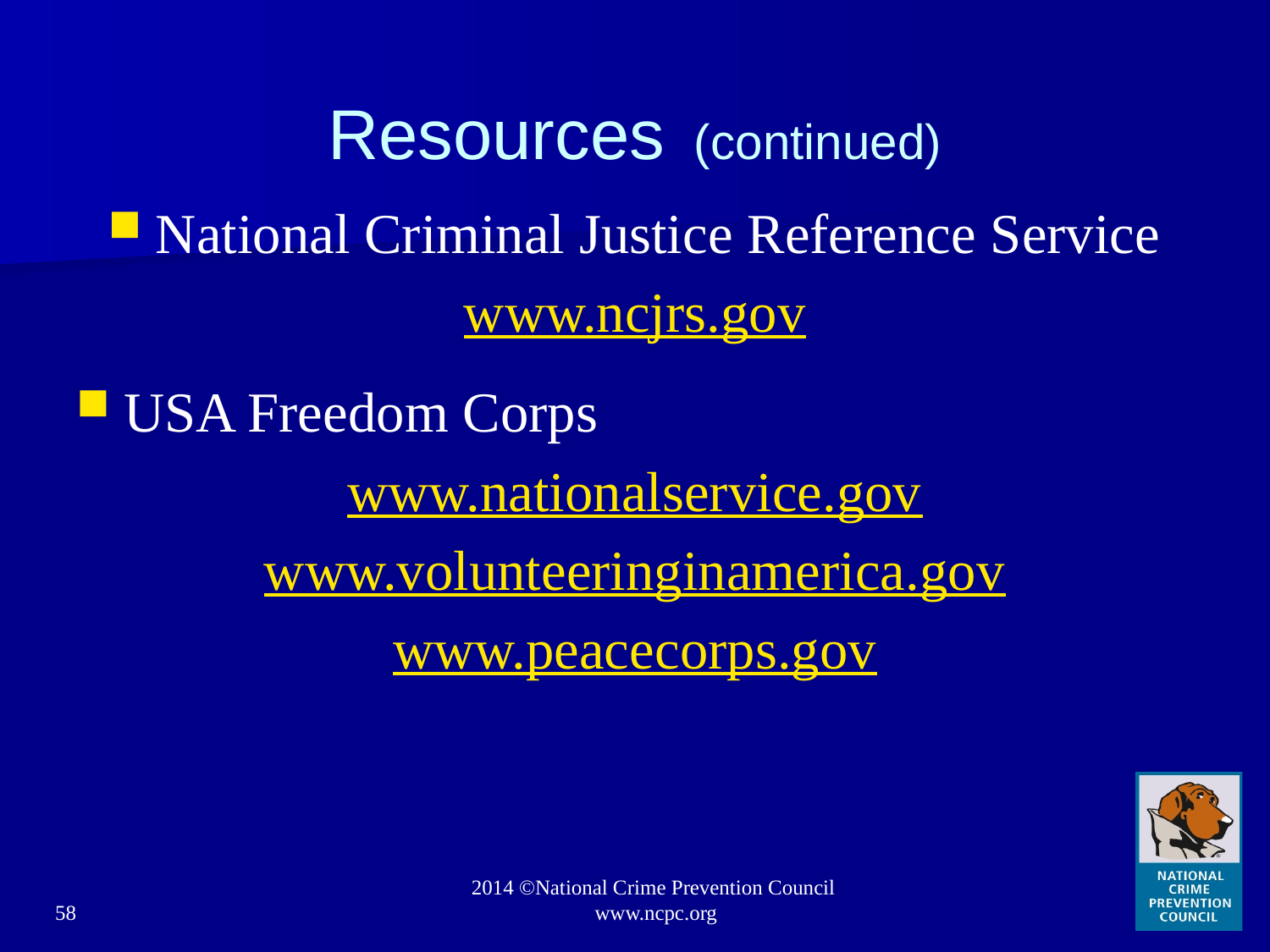

# Resources (continued)
National Criminal Justice Reference Service
www.ncjrs.gov
USA Freedom Corps
www.nationalservice.gov
www.volunteeringinamerica.gov
www.peacecorps.gov

58
2014 ©National Crime Prevention Council  www.ncpc.org